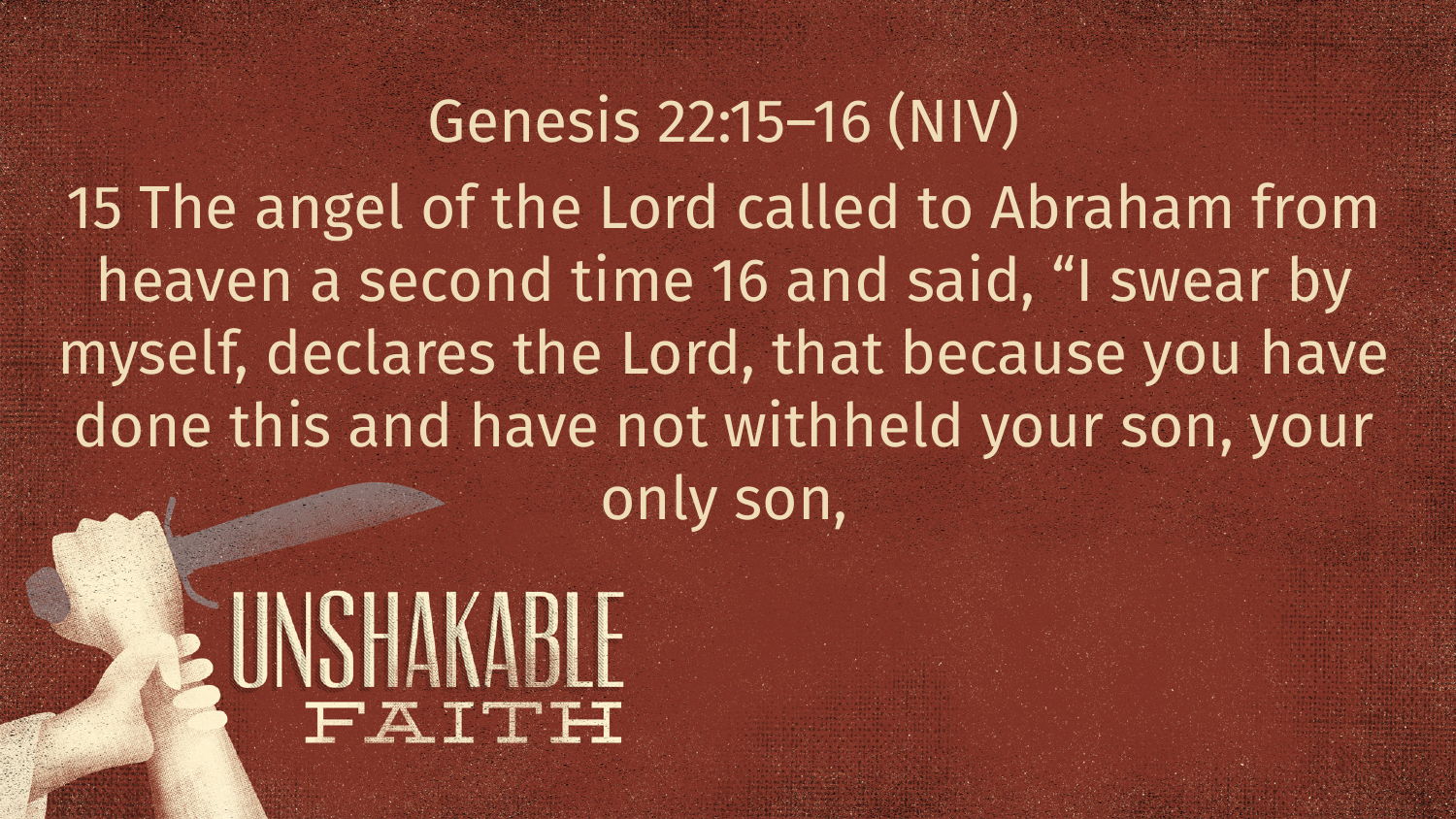

Genesis 22:15–16 (NIV)
15 The angel of the Lord called to Abraham from heaven a second time 16 and said, “I swear by myself, declares the Lord, that because you have done this and have not withheld your son, your only son,